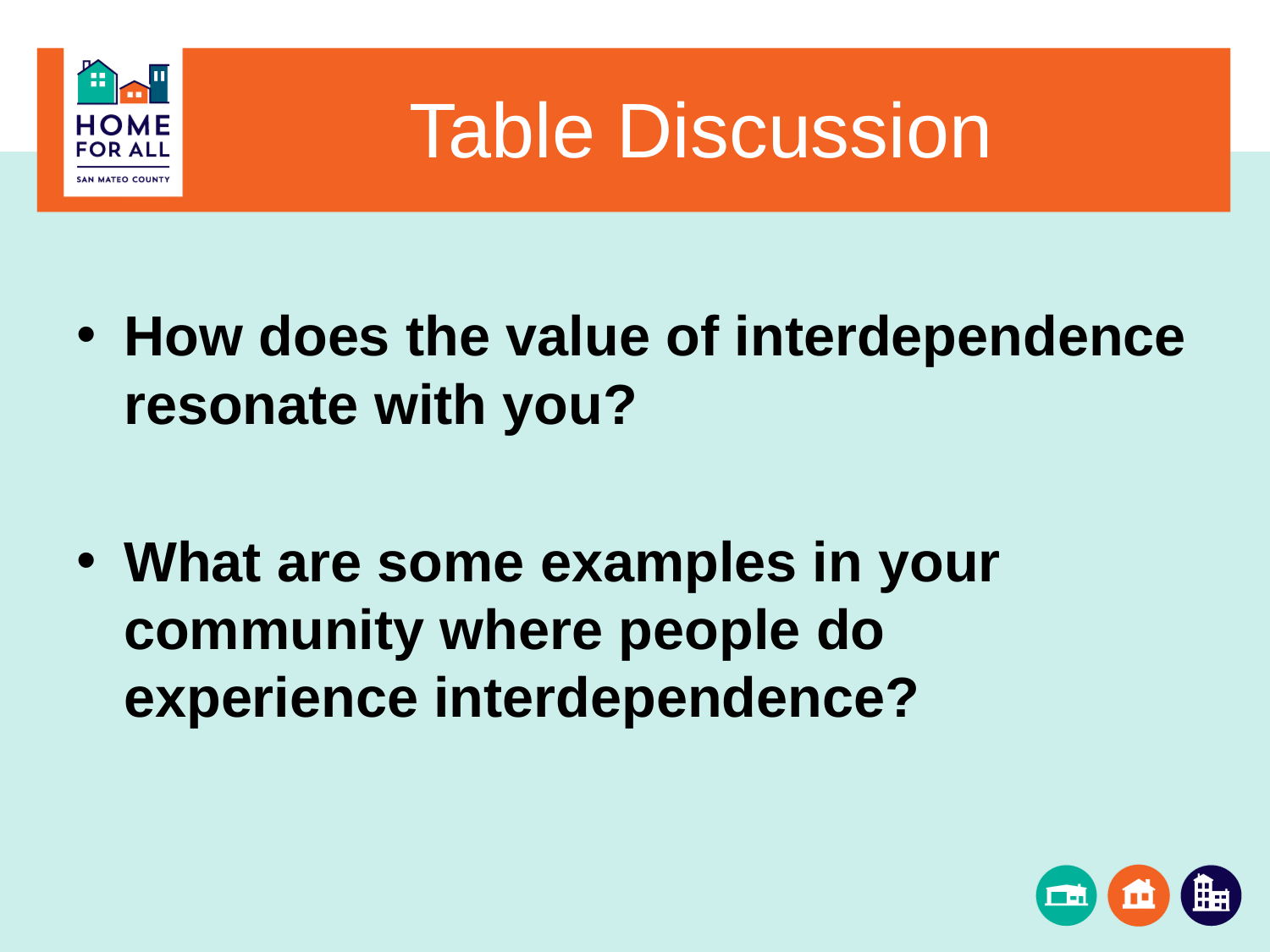

# Table Discussion
How does the value of interdependence resonate with you?

What are some examples in your community where people do experience interdependence?